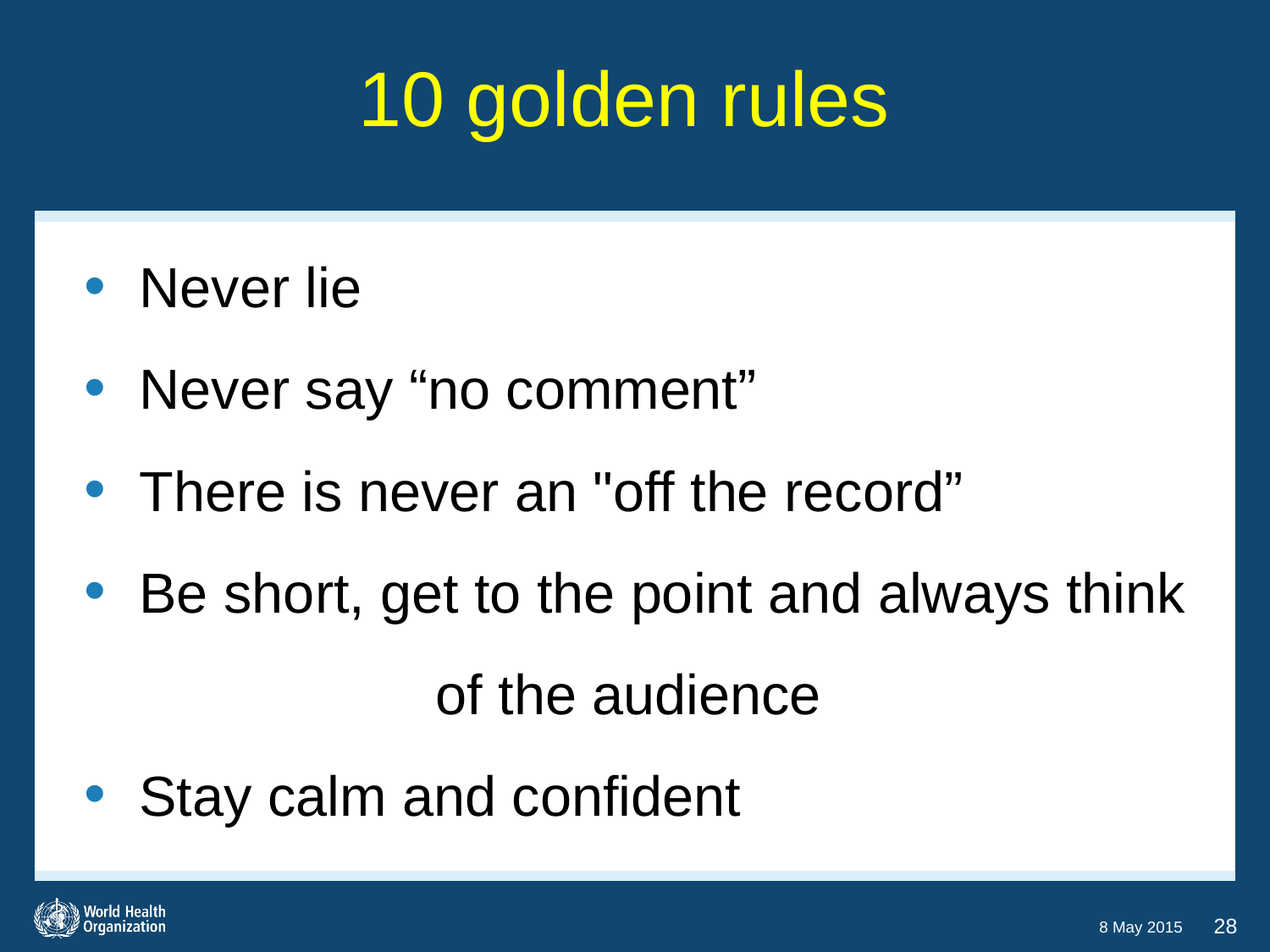

# 10 golden rules
Never lie
Never say “no comment”
There is never an "off the record”
Be short, get to the point and always think                                           of the audience
Stay calm and confident